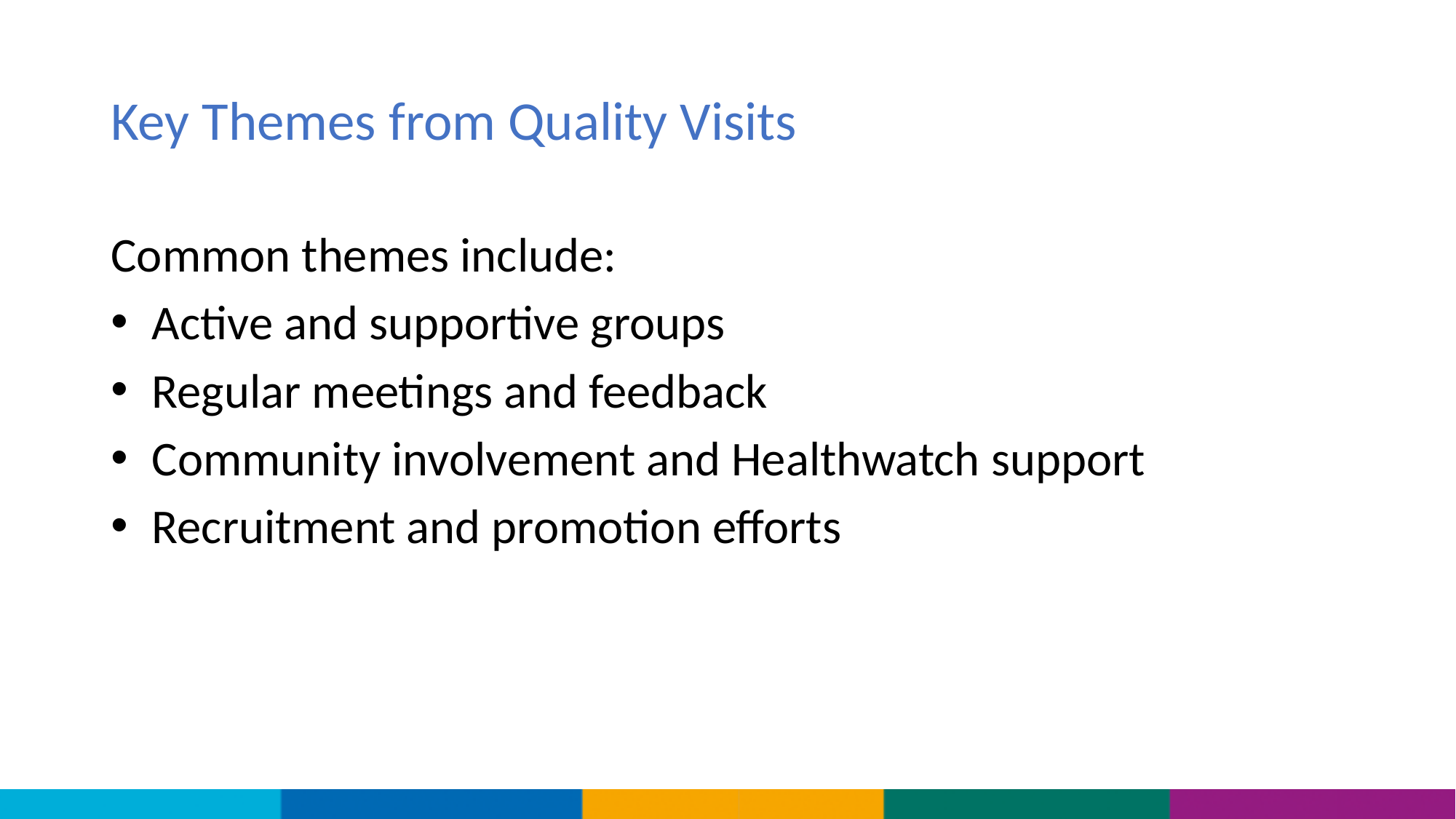

# Key Themes from Quality Visits
Common themes include:
Active and supportive groups
Regular meetings and feedback
Community involvement and Healthwatch support
Recruitment and promotion efforts